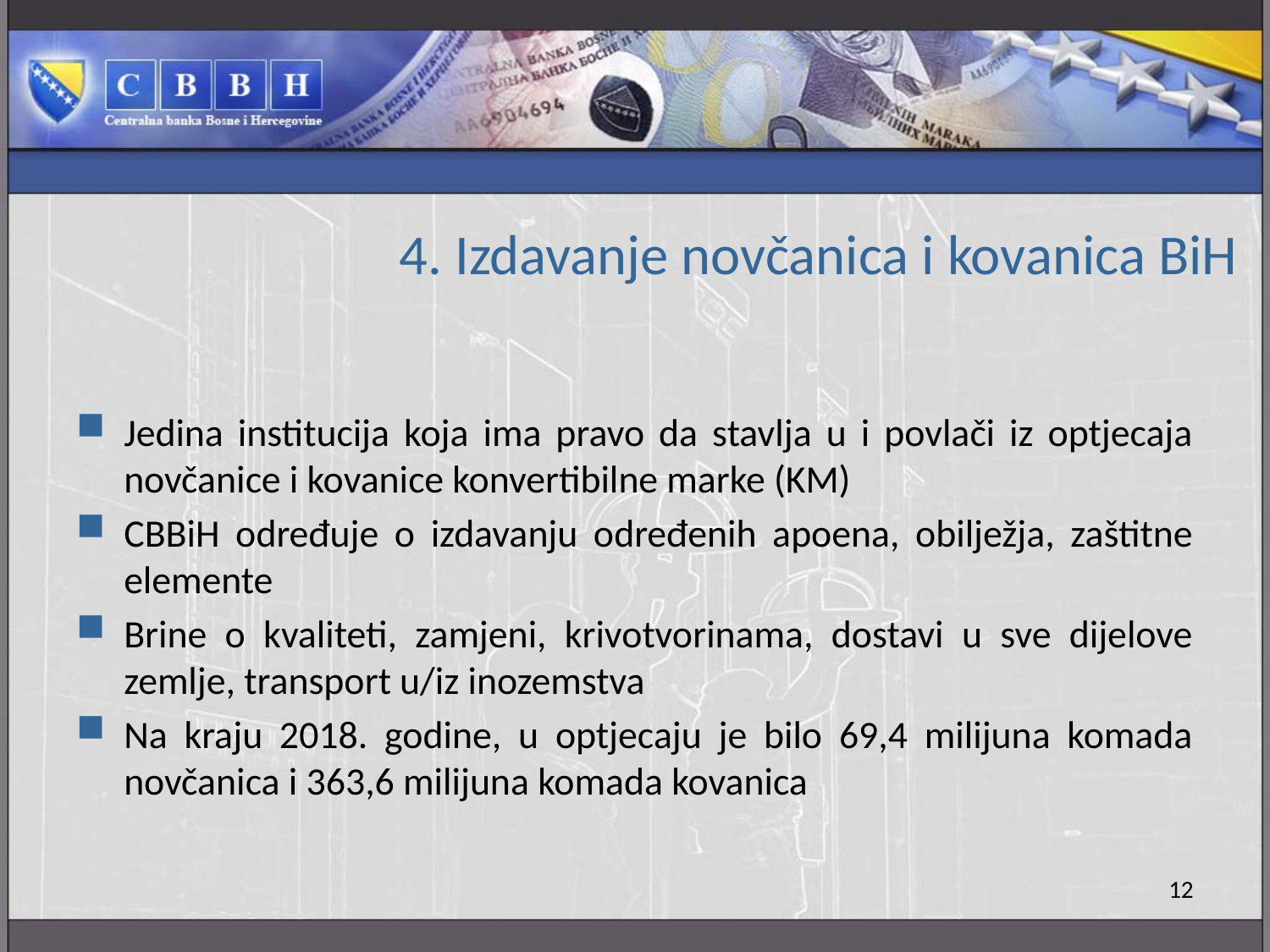

# 4. Izdavanje novčanica i kovanica BiH
Jedina institucija koja ima pravo da stavlja u i povlači iz optjecaja novčanice i kovanice konvertibilne marke (KM)
CBBiH određuje o izdavanju određenih apoena, obilježja, zaštitne elemente
Brine o kvaliteti, zamjeni, krivotvorinama, dostavi u sve dijelove zemlje, transport u/iz inozemstva
Na kraju 2018. godine, u optjecaju je bilo 69,4 milijuna komada novčanica i 363,6 milijuna komada kovanica
12